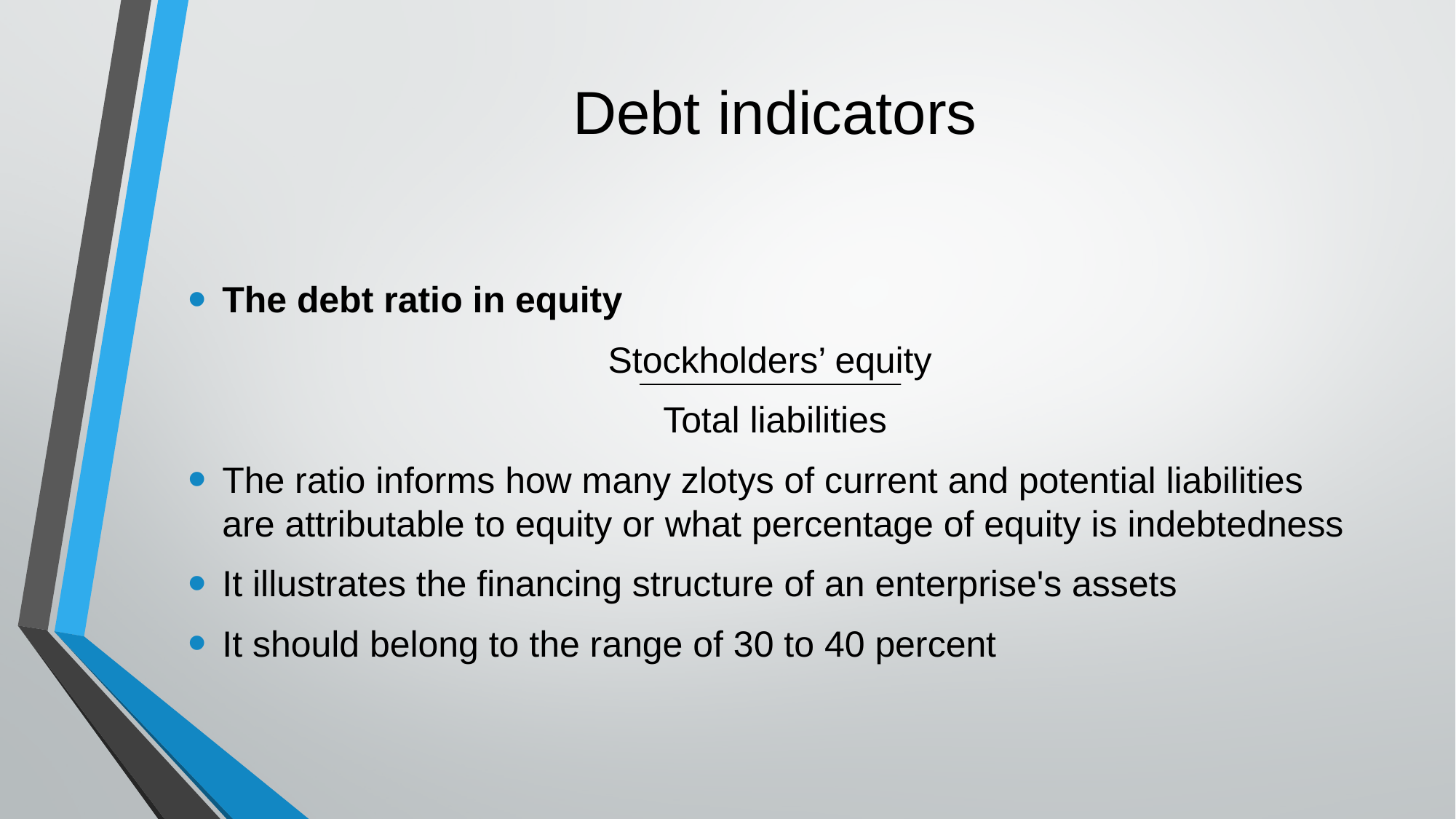

# Debt indicators
The debt ratio in equity
Stockholders’ equity
Total liabilities
The ratio informs how many zlotys of current and potential liabilities are attributable to equity or what percentage of equity is indebtedness
It illustrates the financing structure of an enterprise's assets
It should belong to the range of 30 to 40 percent